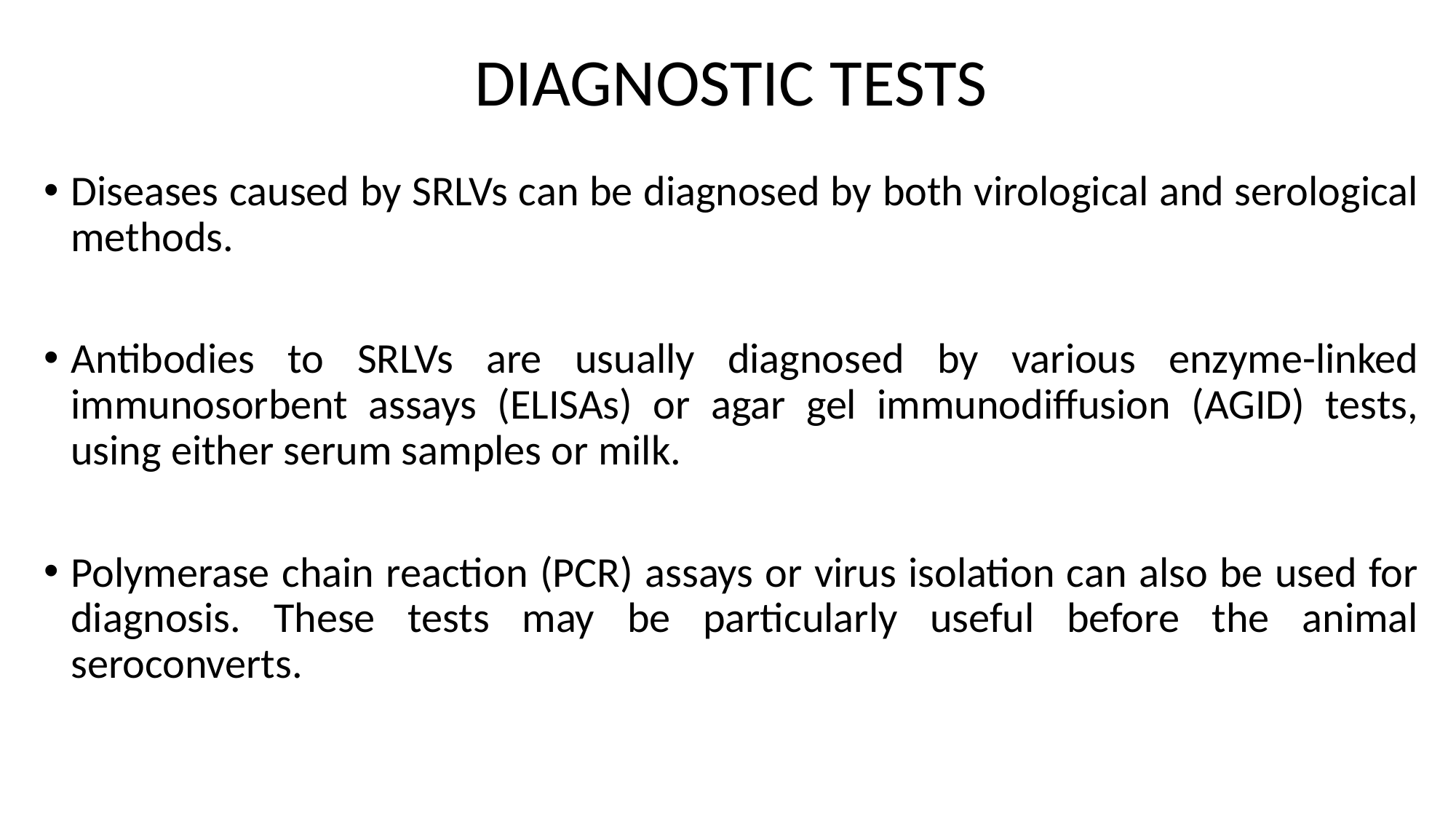

# DIAGNOSTIC TESTS
Diseases caused by SRLVs can be diagnosed by both virological and serological methods.

Antibodies to SRLVs are usually diagnosed by various enzyme-linked immunosorbent assays (ELISAs) or agar gel immunodiffusion (AGID) tests, using either serum samples or milk.

Polymerase chain reaction (PCR) assays or virus isolation can also be used for diagnosis. These tests may be particularly useful before the animal seroconverts.